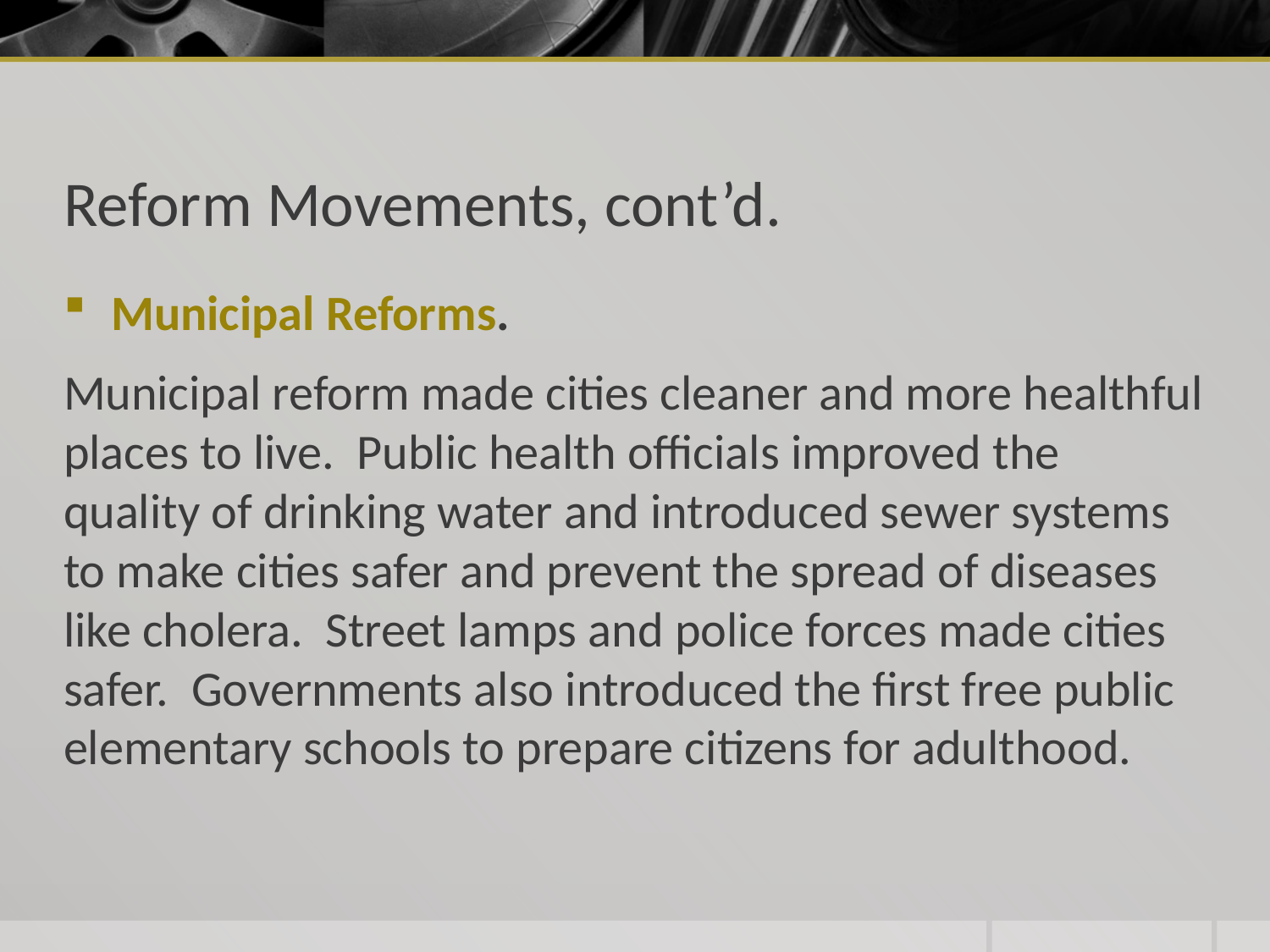

# Reform Movements, cont’d.
Municipal Reforms.
Municipal reform made cities cleaner and more healthful places to live.  Public health officials improved the quality of drinking water and introduced sewer systems to make cities safer and prevent the spread of diseases like cholera.  Street lamps and police forces made cities safer.  Governments also introduced the first free public elementary schools to prepare citizens for adulthood.